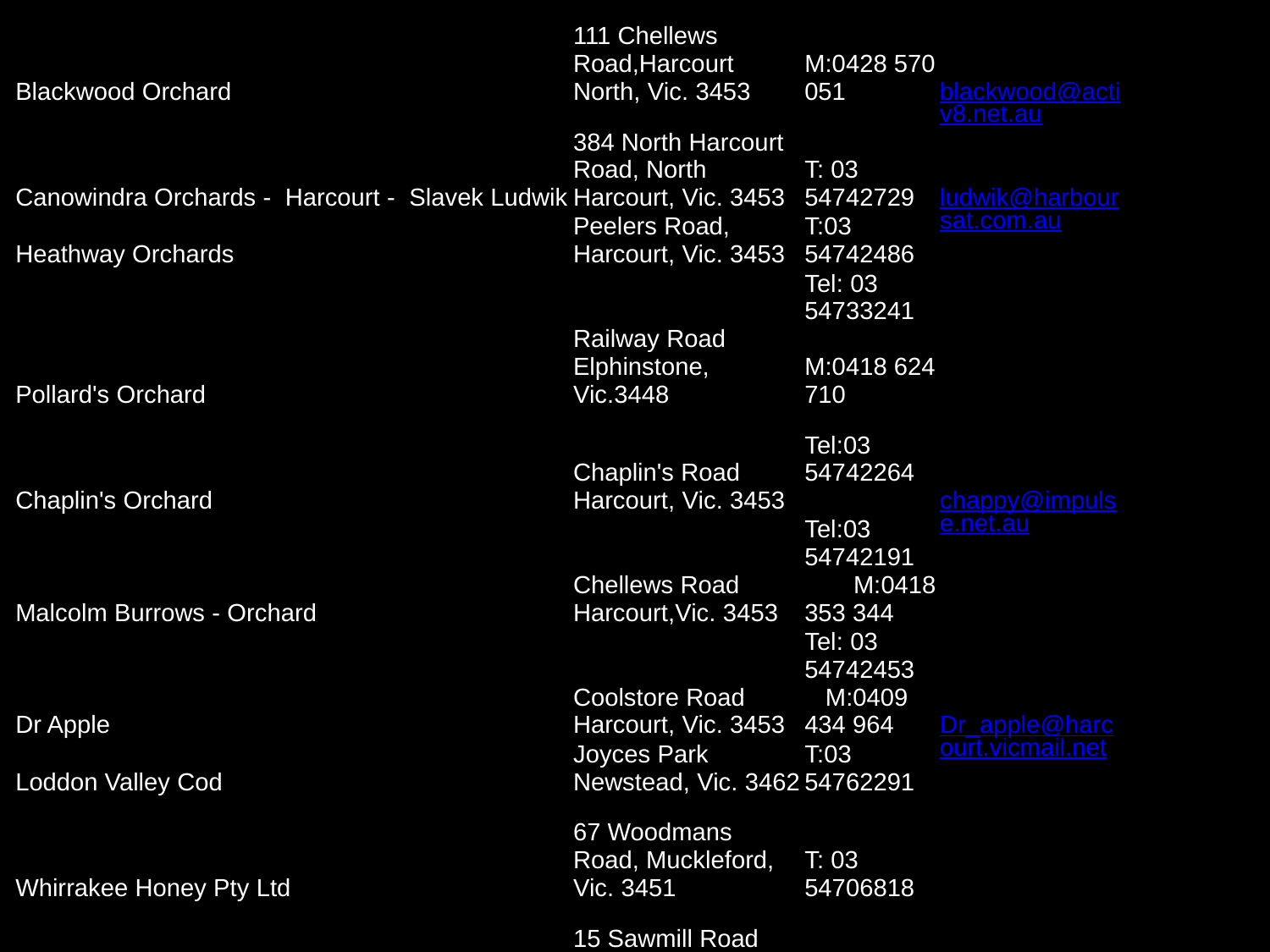

| Blackwood Orchard | 111 Chellews Road,Harcourt North, Vic. 3453 | M:0428 570 051 | blackwood@activ8.net.au |  |
| --- | --- | --- | --- | --- |
| Canowindra Orchards - Harcourt - Slavek Ludwik | 384 North Harcourt Road, North Harcourt, Vic. 3453 | T: 03 54742729 | ludwik@harboursat.com.au |  |
| Heathway Orchards | Peelers Road, Harcourt, Vic. 3453 | T:03 54742486 |  |  |
| Pollard's Orchard | Railway Road Elphinstone, Vic.3448 | Tel: 03 54733241 M:0418 624 710 |  |  |
| Chaplin's Orchard | Chaplin's Road Harcourt, Vic. 3453 | Tel:03 54742264 | chappy@impulse.net.au |  |
| Malcolm Burrows - Orchard | Chellews Road Harcourt,Vic. 3453 | Tel:03 54742191 M:0418 353 344 |  |  |
| Dr Apple | Coolstore Road Harcourt, Vic. 3453 | Tel: 03 54742453 M:0409 434 964 | Dr\_apple@harcourt.vicmail.net |  |
| Loddon Valley Cod | Joyces Park Newstead, Vic. 3462 | T:03 54762291 |  |  |
| Whirrakee Honey Pty Ltd | 67 Woodmans Road, Muckleford, Vic. 3451 | T: 03 54706818 |  |  |
| R & E McDonald Bee Hives | 15 Sawmill Road McKenzies Hill, Castlemaine. 3450 | T: 03 54722161 | eileenmc@gcom.net.au |  |
| Melita Free Range Eggs | 6 Plantation Road, Barkers Creek, Vic. 3451 | M: 0402 887 947 |  |  |
| Maldon Cherry Farm | Cnr Bridgewater & Watersons Road, Maldon,Vic. 3463 | T:54752178 |  |  |
| The Orchard of St Francis | Molloys Lane PO Box 469 Guildford, Vic.3451 | T:54764367 |  |  |
| Peelers Family Orchard | 3800 Old Calder Hgwy Harcourt, Vic.3453 | T:54743043 | peelers\_orchard@hotmail.com |  |
| The Little Red Apple | Midland Highway Barkers Creek,Vic. 3451 | T:54742483 |  |  |
| Mount Alexander Fruit Gardens | 69 Dann's Road Harcourt, Vic. 3453 | T: 03 54742808 m:0409 706 784 | info@mafg.com.au | www.mafg.com.au |
| Sprout Bakery | Enterprise Centre, Halford Street, Castlemaine, Vic. 3450 | T:03 54706020 | sproutbakery@bigpond.com |  |
| Southern Light Herbs | PO Box 227, Maldon,Vic. 3463 | T:03 54752763 | slherbs@netcon.net.au |  |
| Fruit Fetish | RMB 2010, Newstead Hepburn Road, Yandoit,Vic. 3461 | T:03 54764110 | fruitfetish@gmail.com |  |
| Holy Goat Cheese | Wooroomook, 112 Redesdale Road Sutton Grange, Vic.3448 | T:03 54748289 Fax:03 54748252 | holygoatcheese@impulse.net.au |  |
| Granite Springs Olives | Slopes of Mount Alexander, Vic. 3451 | T: 03 54742601 | anthea\_mately@bigpond.com |  |
| Duemer's Harcourt Valley Orchard | 3389 Calder Highway Harcourt,Vic. 3453 | T:03 54742181 | adeumer@bigpond.net.au |  |
| Henry of Harcourt- Cidermakers | 219 Reservoir Road Harcourt, Vic. 3453 | T:03 54742177 Fax: 03 54743018 | ddhenry@bigpond.net.au | www.henrycider.com.au |
| Blue Mountain Goat Farm | Lot 74 Faraday Drive Faraday, Vic. 3451 | T: 03 54733541 Fax: 03 54733541 | bluemountainfarm@vic.chariot.net.au |  |
| Philip McConach - Biodynamic Lambs | Welshman's Reef,Vic. 3462 | M:0427 487 829 |  |  |
| Guildford Eggs | PO Box 54 Guildford,Vic. 3450 | T:03 54734362 |  |  |